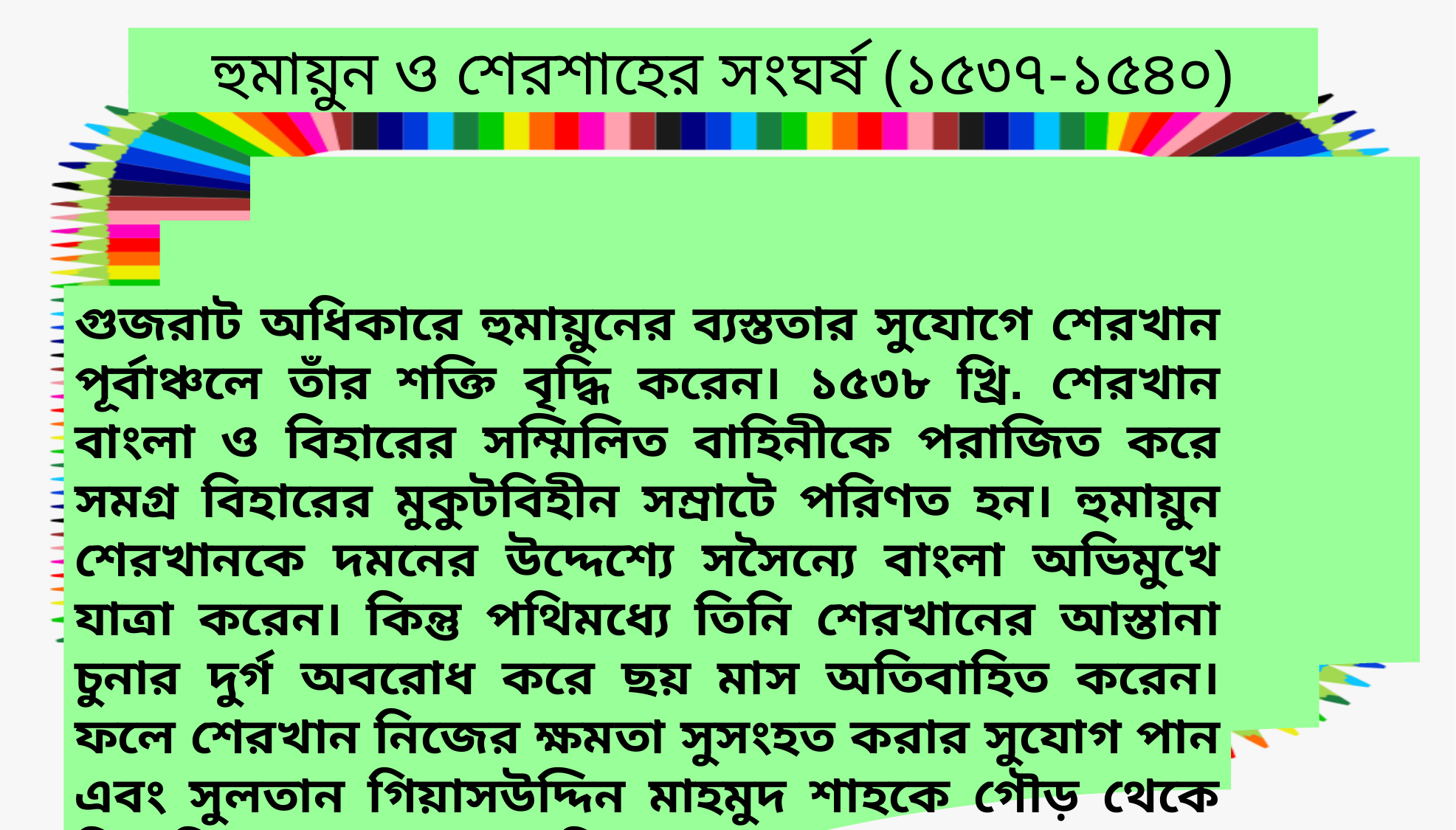

হুমায়ুন ও শেরশাহের সংঘর্ষ (১৫৩৭-১৫৪০)
গুজরাট অধিকারে হুমায়ুনের ব্যস্ততার সুযোগে শেরখান পূর্বাঞ্চলে তাঁর শক্তি বৃদ্ধি করেন। ১৫৩৮ খ্রি. শেরখান বাংলা ও বিহারের সম্মিলিত বাহিনীকে পরাজিত করে সমগ্র বিহারের মুকুটবিহীন সম্রাটে পরিণত হন। হুমায়ুন শেরখানকে দমনের উদ্দেশ্যে সসৈন্যে বাংলা অভিমুখে যাত্রা করেন। কিন্তু পথিমধ্যে তিনি শেরখানের আস্তানা চুনার দুর্গ অবরোধ করে ছয় মাস অতিবাহিত করেন। ফলে শেরখান নিজের ক্ষমতা সুসংহত করার সুযোগ পান এবং সুলতান গিয়াসউদ্দিন মাহমুদ শাহকে গৌড় থেকে বিতাড়িত করে বাংলা অধিকার করেন।